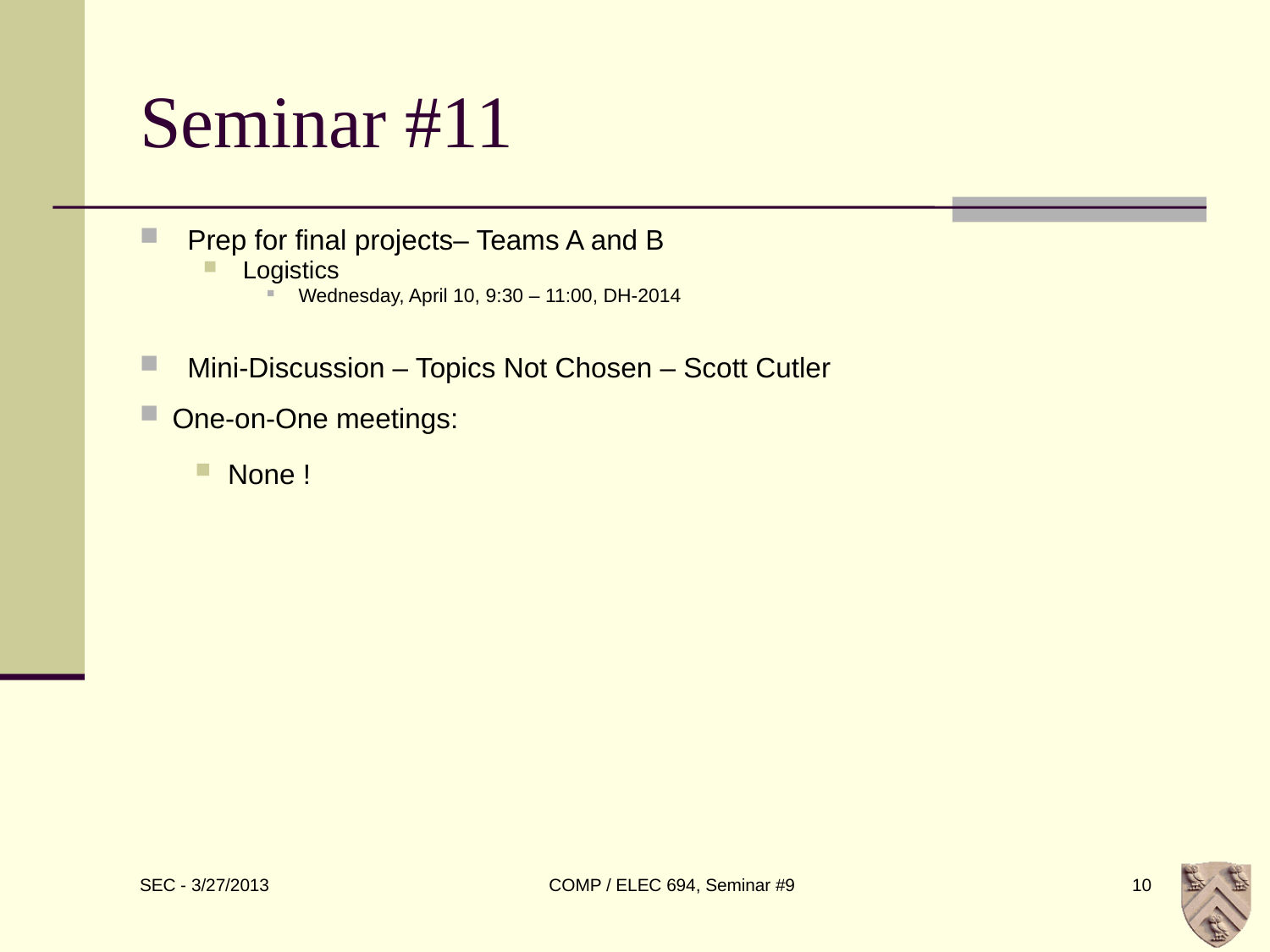

# Seminar #11
Prep for final projects– Teams A and B
Logistics
Wednesday, April 10, 9:30 – 11:00, DH-2014

Mini-Discussion – Topics Not Chosen – Scott Cutler

One-on-One meetings:
None !
COMP / ELEC 694, Seminar #9
10
SEC - 3/27/2013